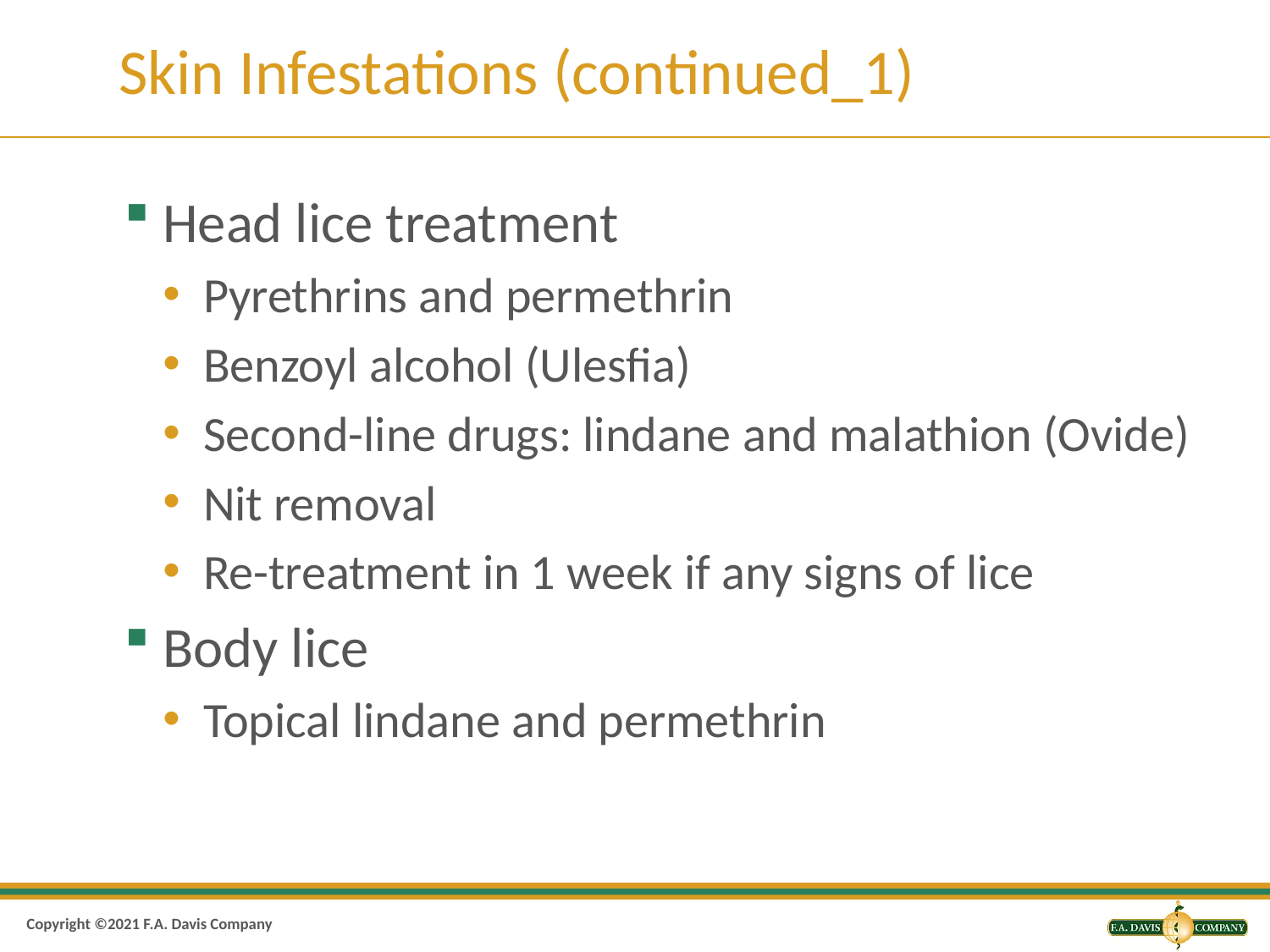

# Skin Infestations (continued_1)
Head lice treatment
Pyrethrins and permethrin
Benzoyl alcohol (Ulesfia)
Second-line drugs: lindane and malathion (Ovide)
Nit removal
Re-treatment in 1 week if any signs of lice
Body lice
Topical lindane and permethrin